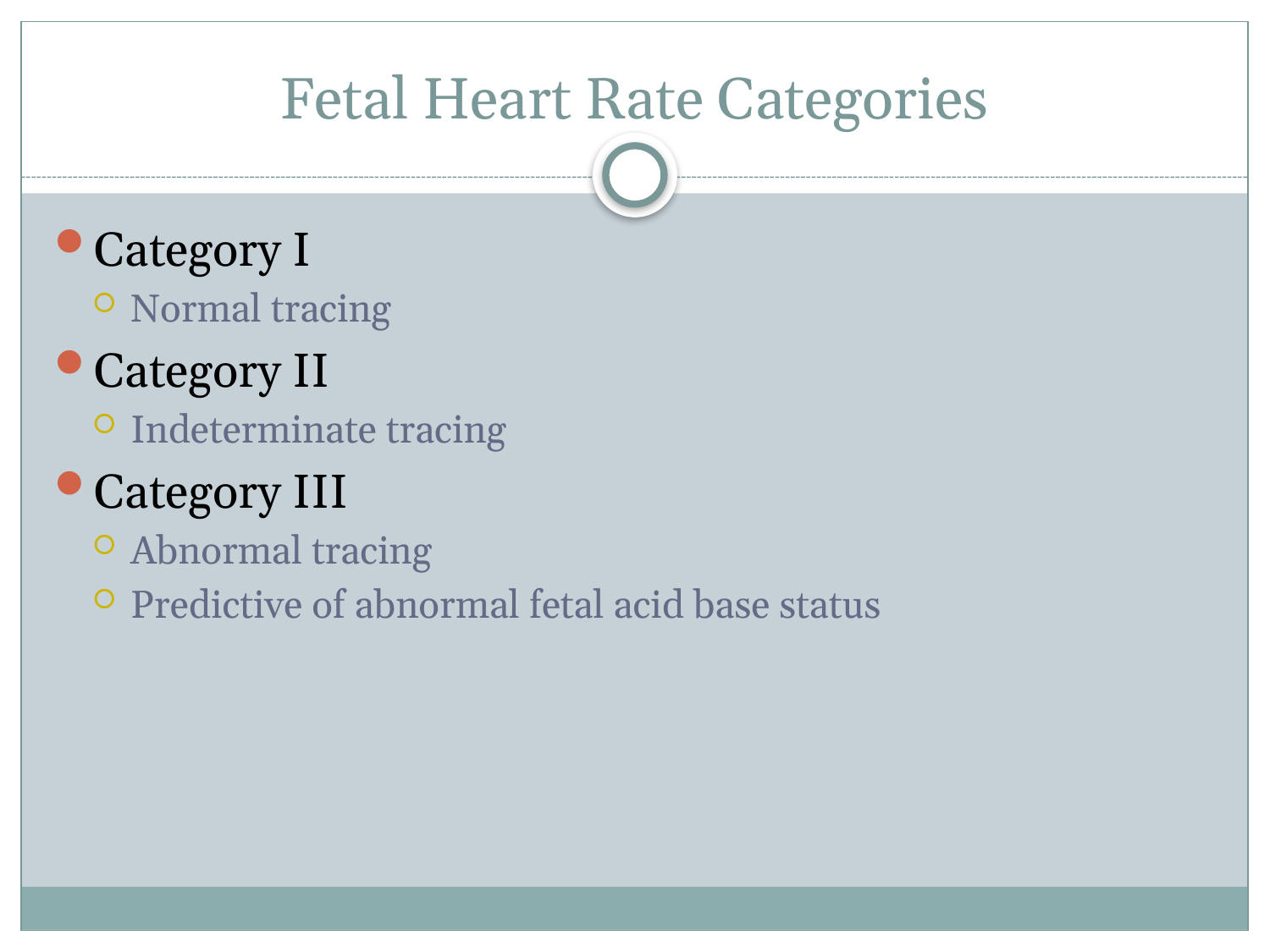

# Fetal Heart Rate Categories
Category I
Normal tracing
Category II
Indeterminate tracing
Category III
Abnormal tracing
Predictive of abnormal fetal acid base status